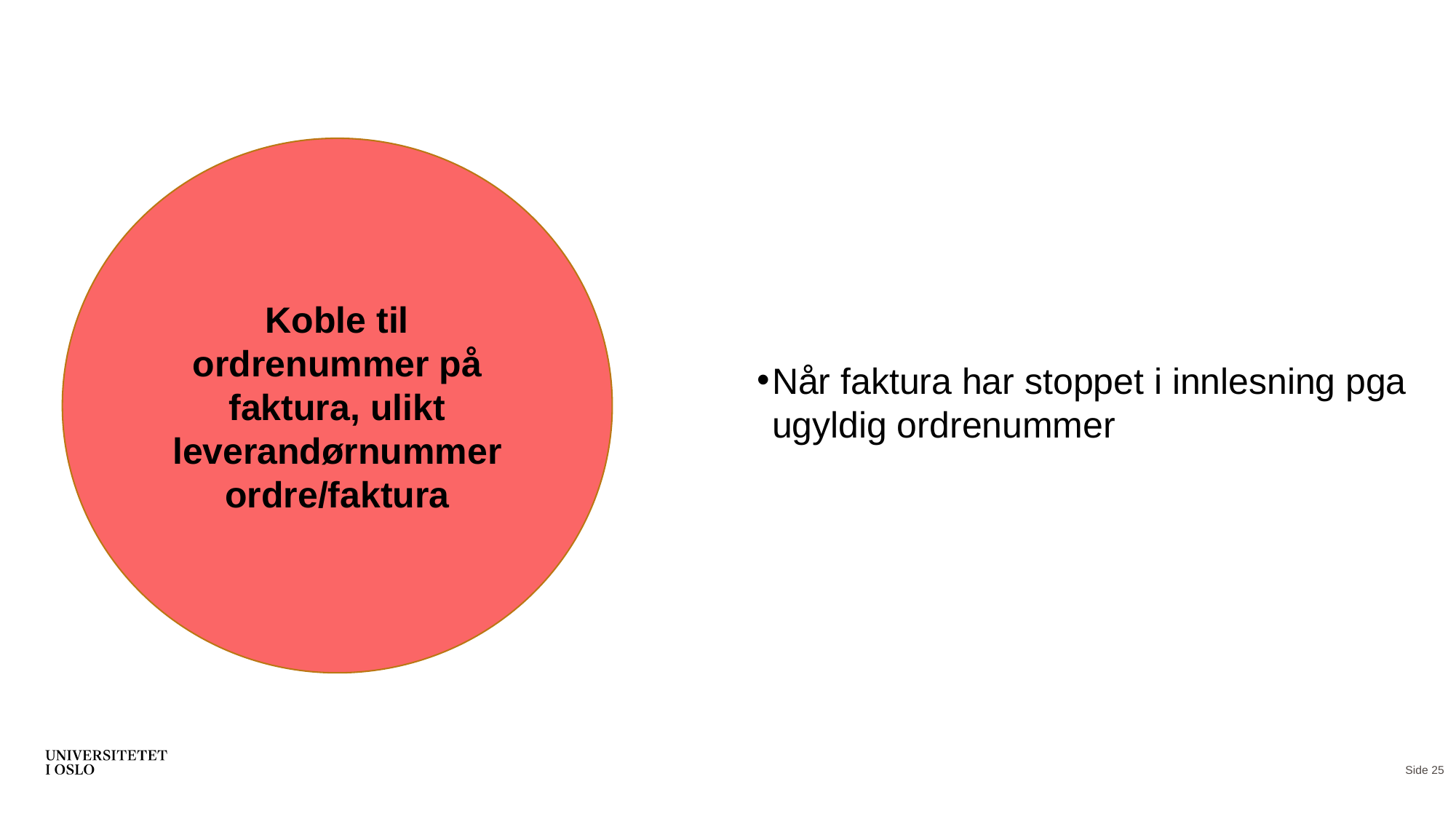

Koble til ordrenummer på faktura, ulikt leverandørnummer ordre/faktura

Når faktura har stoppet i innlesning pga ugyldig ordrenummer
Side 25